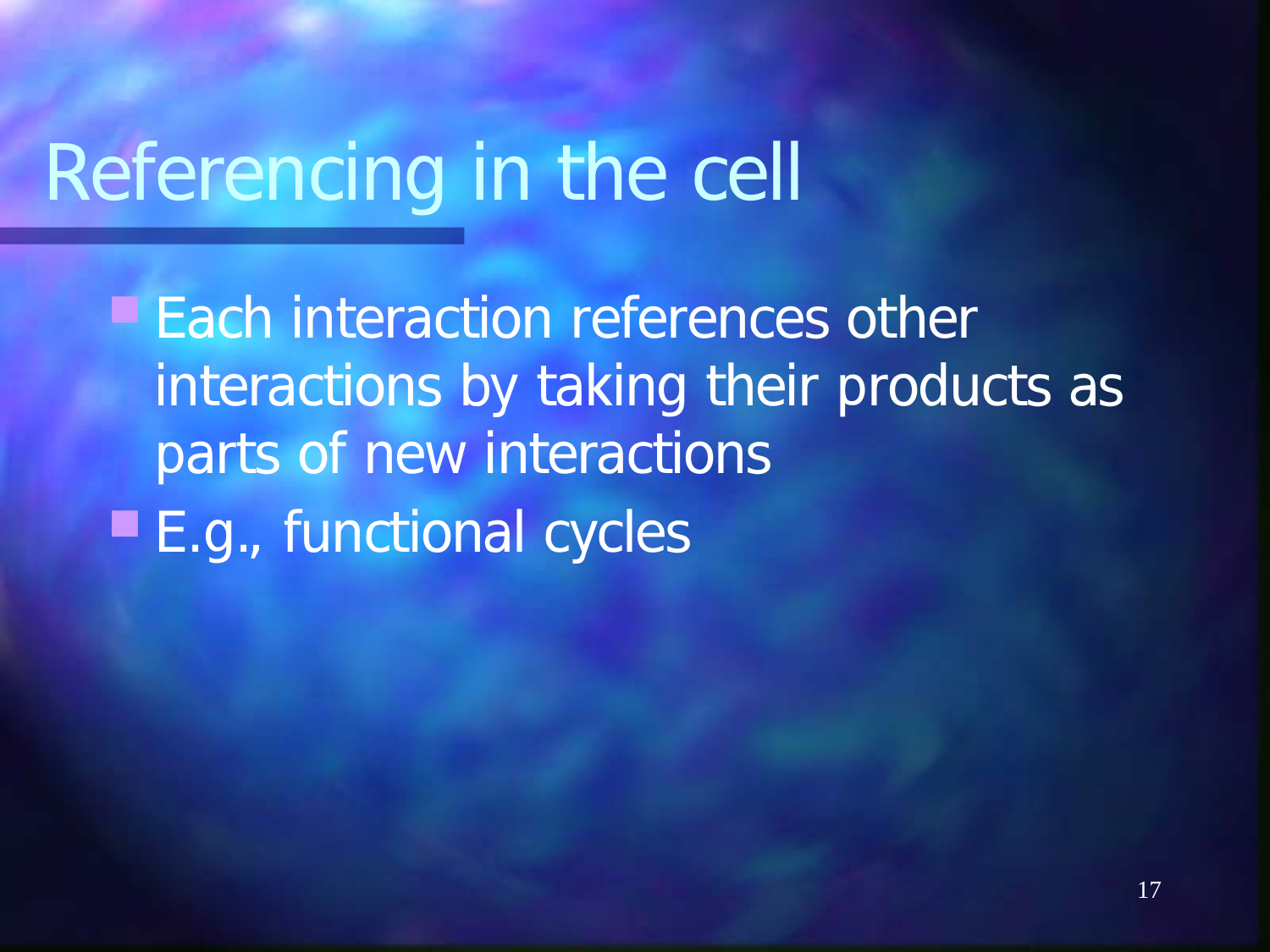

# Referencing in the cell
Each interaction references other interactions by taking their products as parts of new interactions
E.g., functional cycles
17